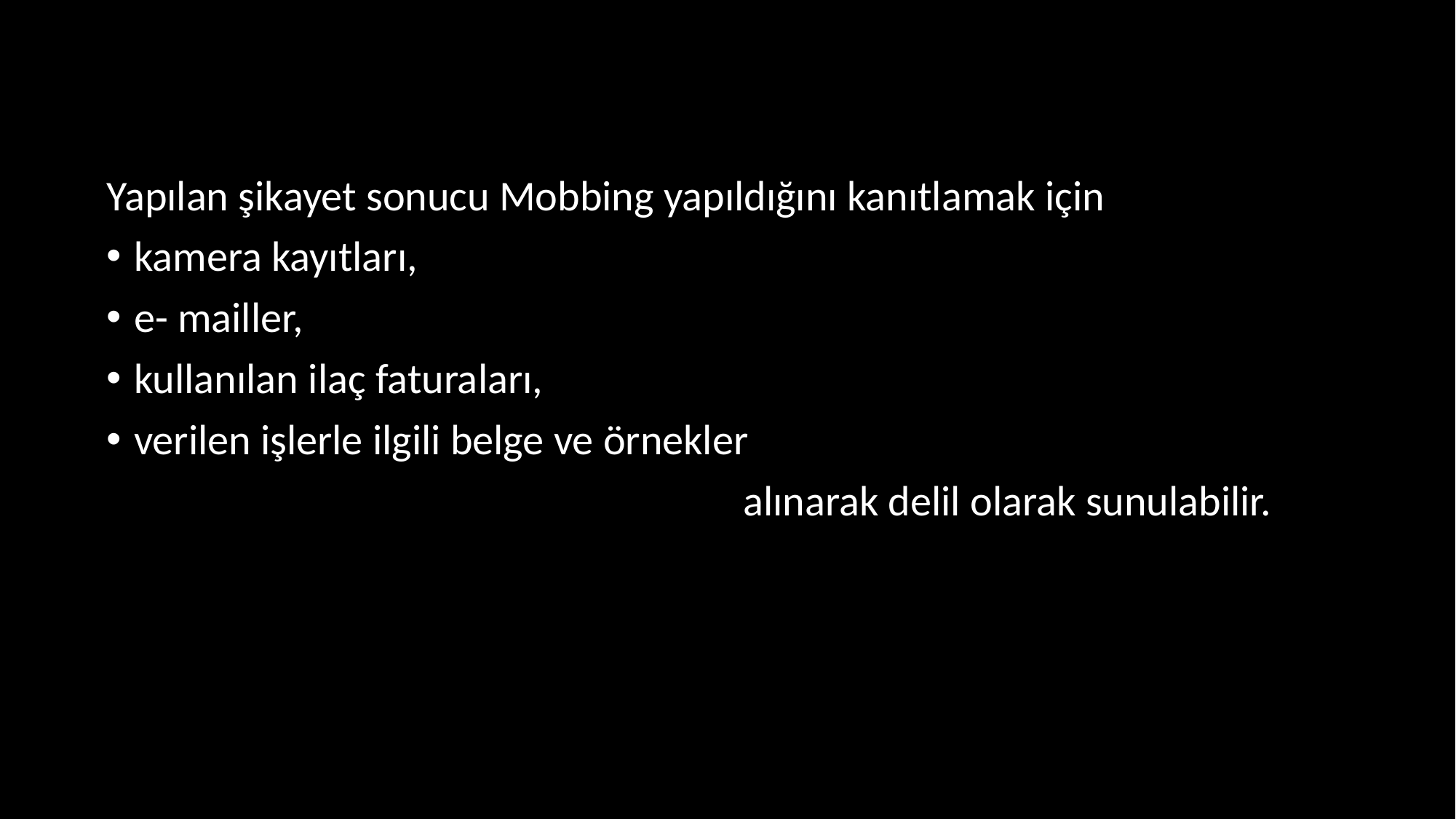

Yapılan şikayet sonucu Mobbing yapıldığını kanıtlamak için
kamera kayıtları,
e- mailler,
kullanılan ilaç faturaları,
verilen işlerle ilgili belge ve örnekler
                                                                  alınarak delil olarak sunulabilir.